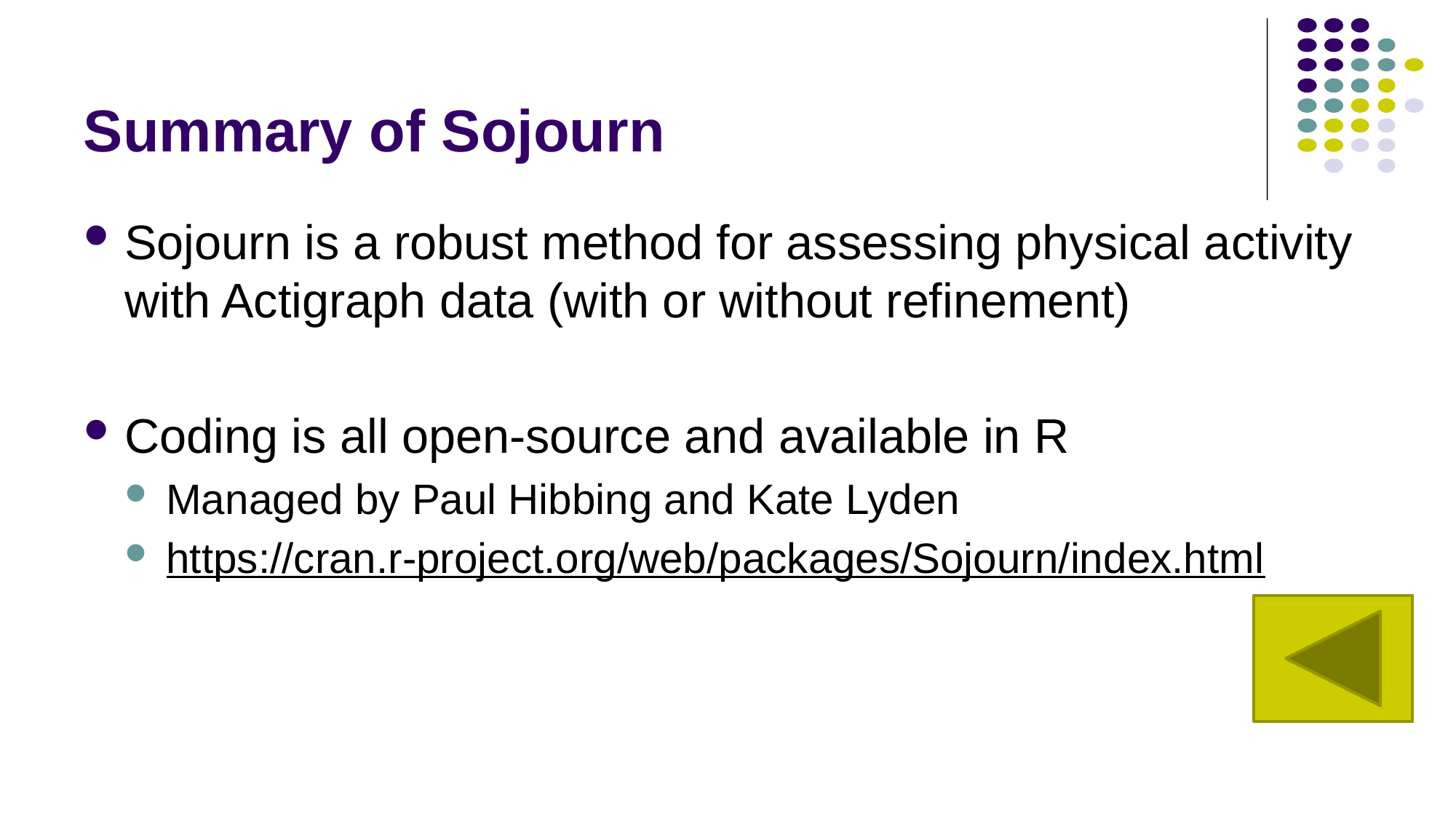

# Summary of Sojourn
Sojourn is a robust method for assessing physical activity with Actigraph data (with or without refinement)

Coding is all open-source and available in R
Managed by Paul Hibbing and Kate Lyden
https://cran.r-project.org/web/packages/Sojourn/index.html